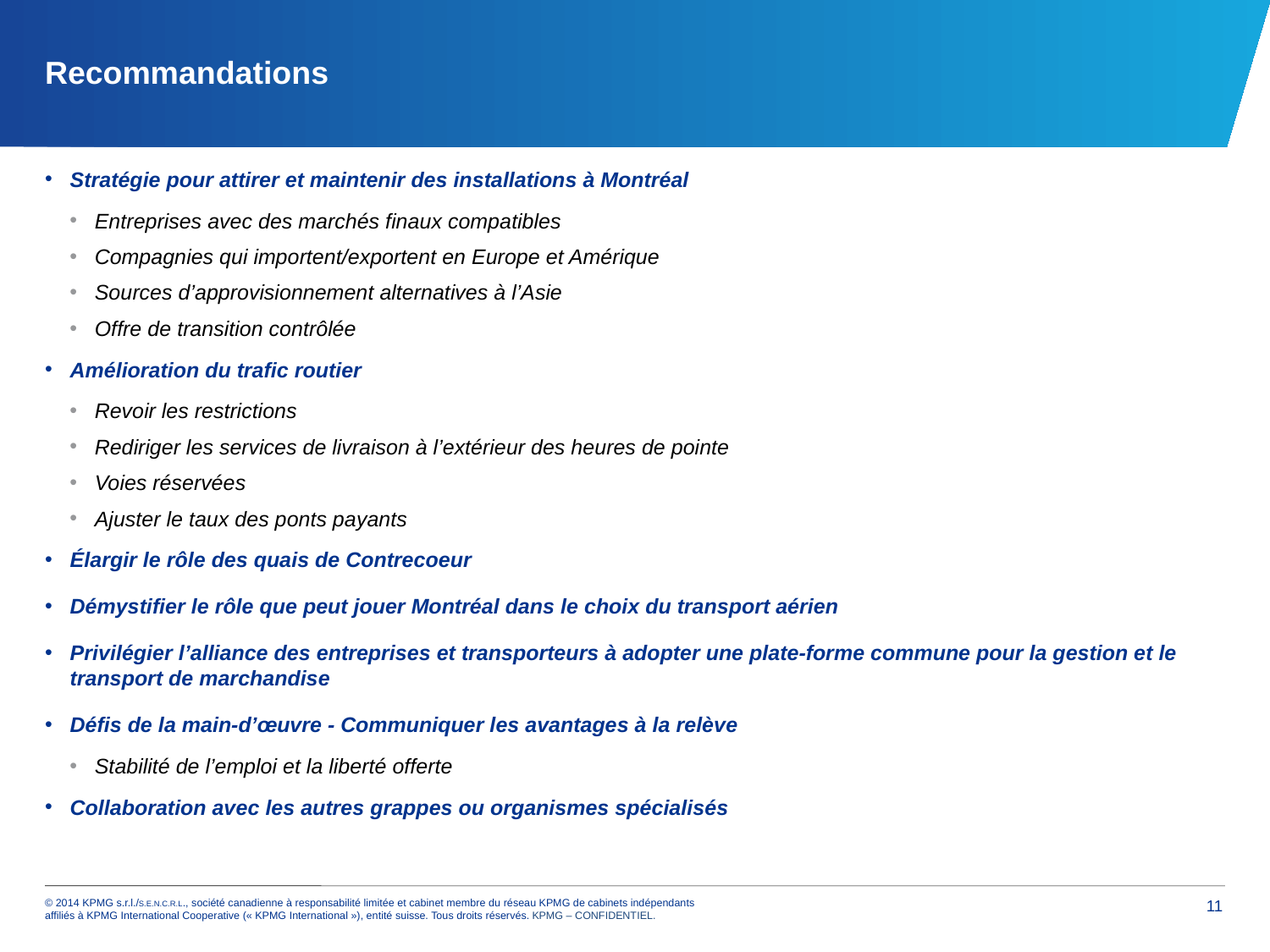

# Recommandations
Stratégie pour attirer et maintenir des installations à Montréal
Entreprises avec des marchés finaux compatibles
Compagnies qui importent/exportent en Europe et Amérique
Sources d’approvisionnement alternatives à l’Asie
Offre de transition contrôlée
Amélioration du trafic routier
Revoir les restrictions
Rediriger les services de livraison à l’extérieur des heures de pointe
Voies réservées
Ajuster le taux des ponts payants
Élargir le rôle des quais de Contrecoeur
Démystifier le rôle que peut jouer Montréal dans le choix du transport aérien
Privilégier l’alliance des entreprises et transporteurs à adopter une plate-forme commune pour la gestion et le transport de marchandise
Défis de la main-d’œuvre - Communiquer les avantages à la relève
Stabilité de l’emploi et la liberté offerte
Collaboration avec les autres grappes ou organismes spécialisés